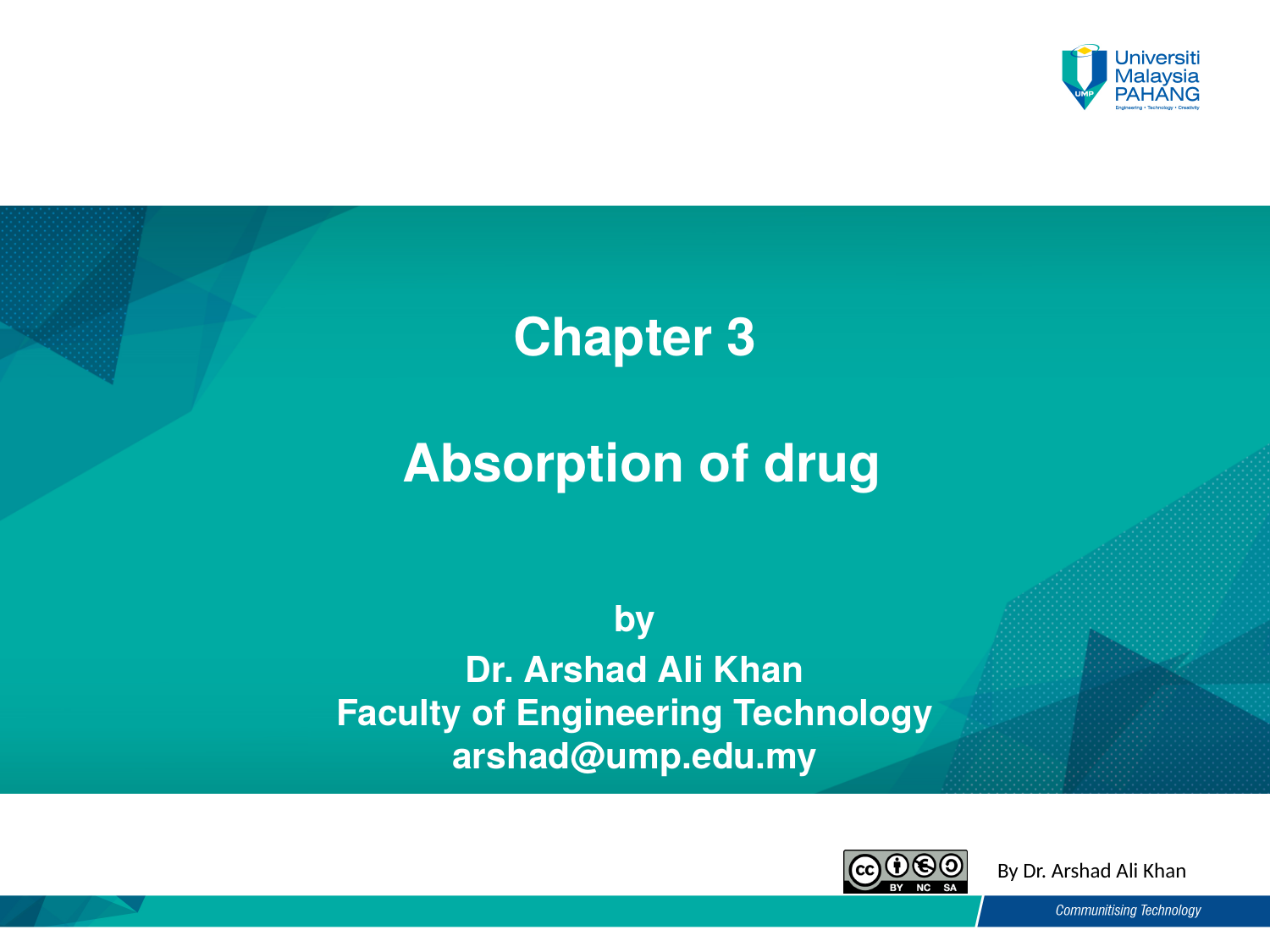

# Chapter 3 Absorption of drug

by
Dr. Arshad Ali Khan
Faculty of Engineering Technology
arshad@ump.edu.my